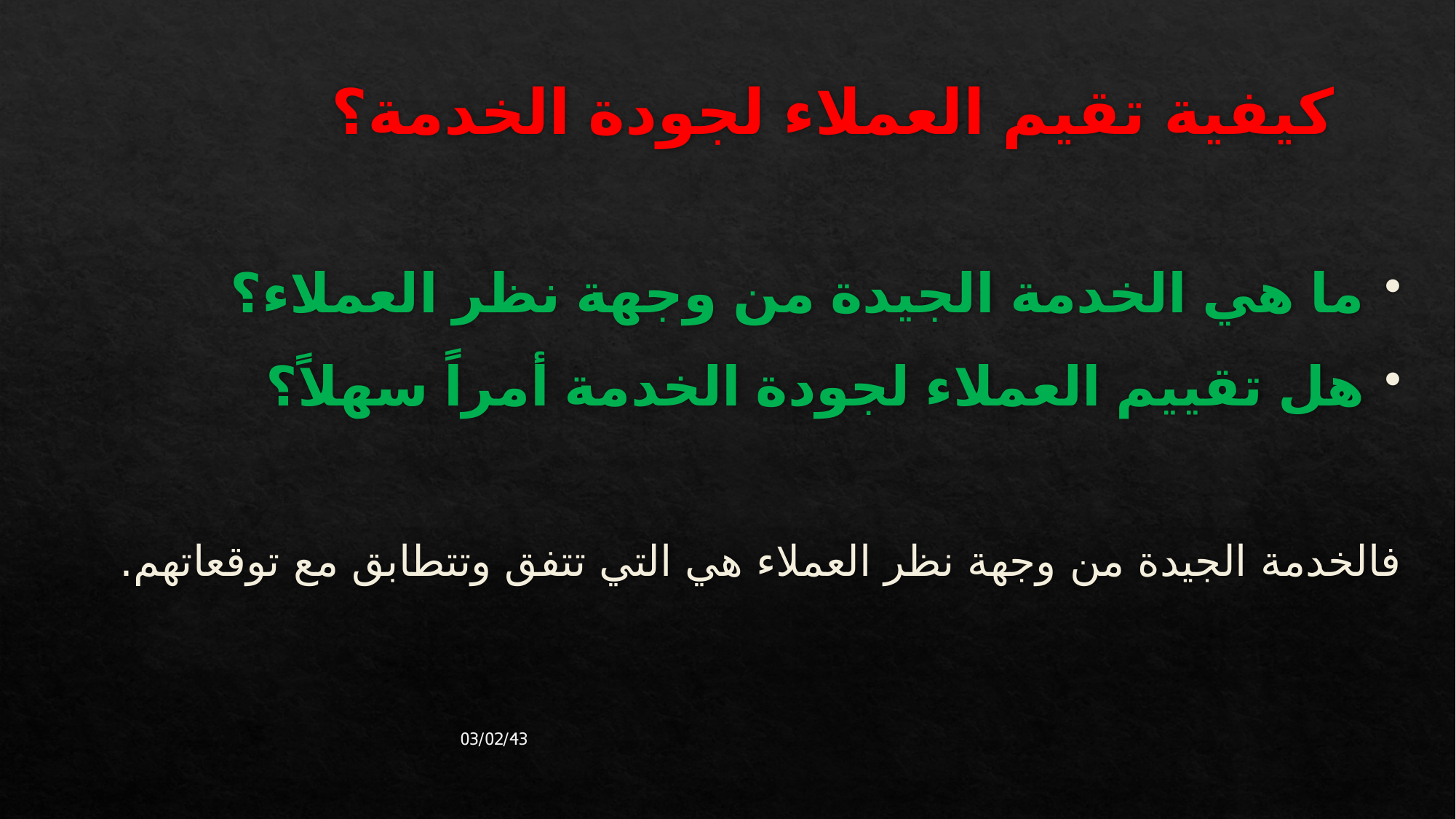

# كيفية تقيم العملاء لجودة الخدمة؟
ما هي الخدمة الجيدة من وجهة نظر العملاء؟
هل تقييم العملاء لجودة الخدمة أمراً سهلاً؟

فالخدمة الجيدة من وجهة نظر العملاء هي التي تتفق وتتطابق مع توقعاتهم.

03/02/43